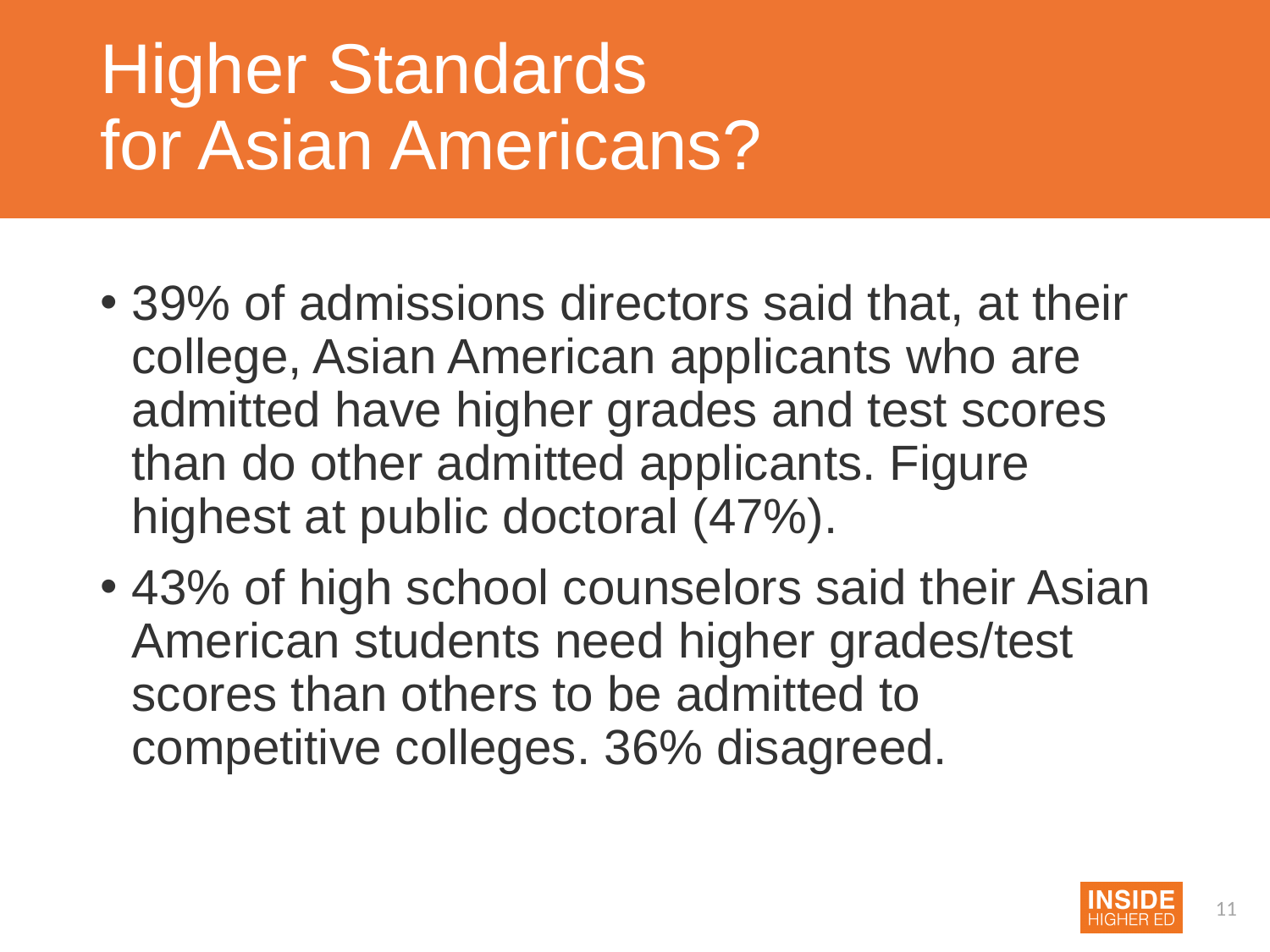

# Higher Standards for Asian Americans?
39% of admissions directors said that, at their college, Asian American applicants who are admitted have higher grades and test scores than do other admitted applicants. Figure highest at public doctoral (47%).
43% of high school counselors said their Asian American students need higher grades/test scores than others to be admitted to competitive colleges. 36% disagreed.